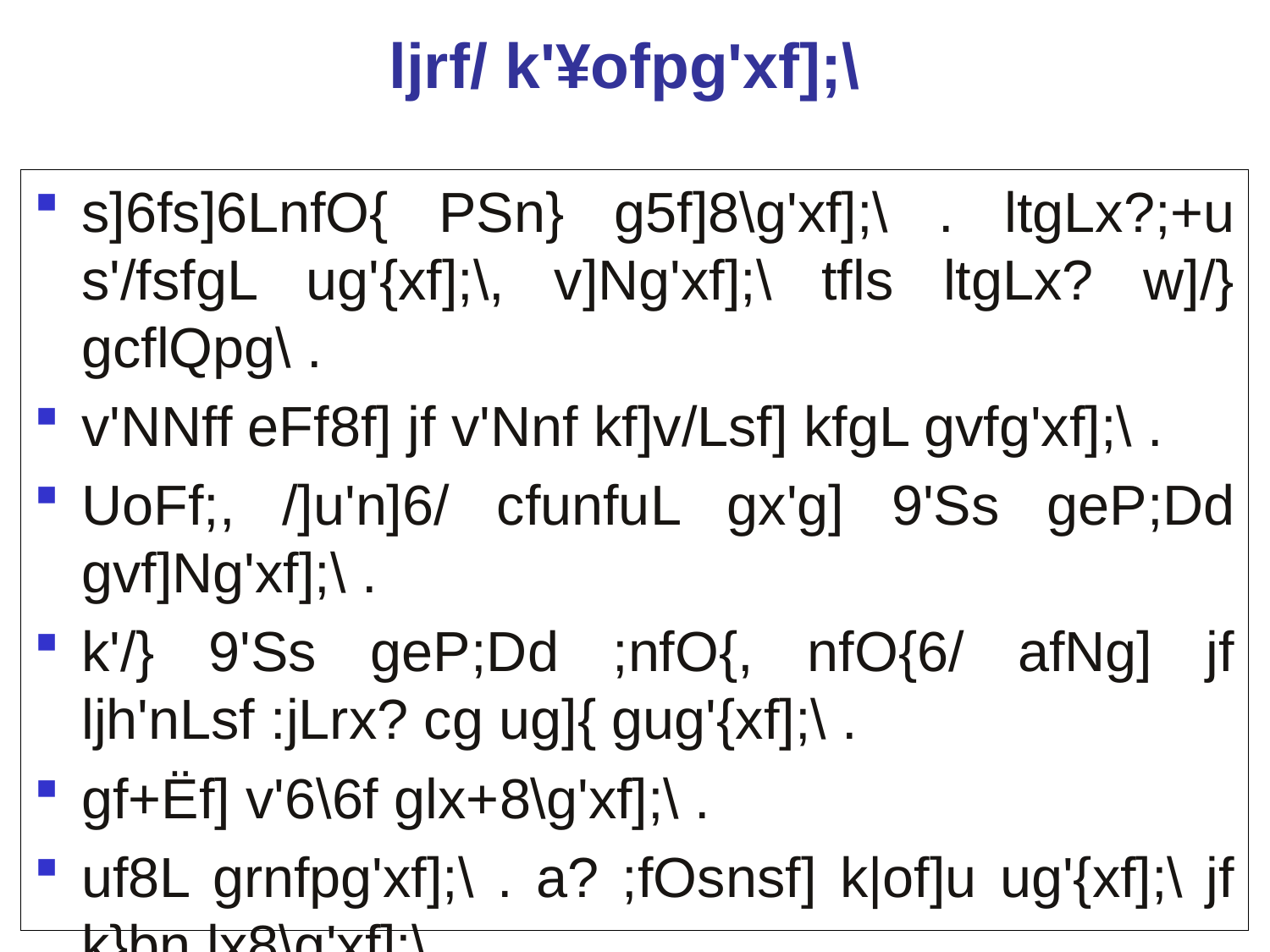

# ljrf/ k'¥ofpg'xf];\
s]6fs]6LnfO{ PSn} g5f]8\g'xf];\ . ltgLx?;+u s'/fsfgL ug'{xf];\, v]Ng'xf];\ tfls ltgLx? w]/} gcflQpg\ .
v'NNff eFf8f] jf v'Nnf kf]v/Lsf] kfgL gvfg'xf];\ .
UoFf;, /]u'n]6/ cfunfuL gx'g] 9'Ss geP;Dd gvf]Ng'xf];\ .
k'/} 9'Ss geP;Dd ;nfO{, nfO{6/ afNg] jf ljh'nLsf :jLrx? cg ug]{ gug'{xf];\ .
gf+Ëf] v'6\6f glx+8\g'xf];\ .
uf8L grnfpg'xf];\ . a? ;fOsnsf] k|of]u ug'{xf];\ jf k}bn lx8\g'xf];\ .
46